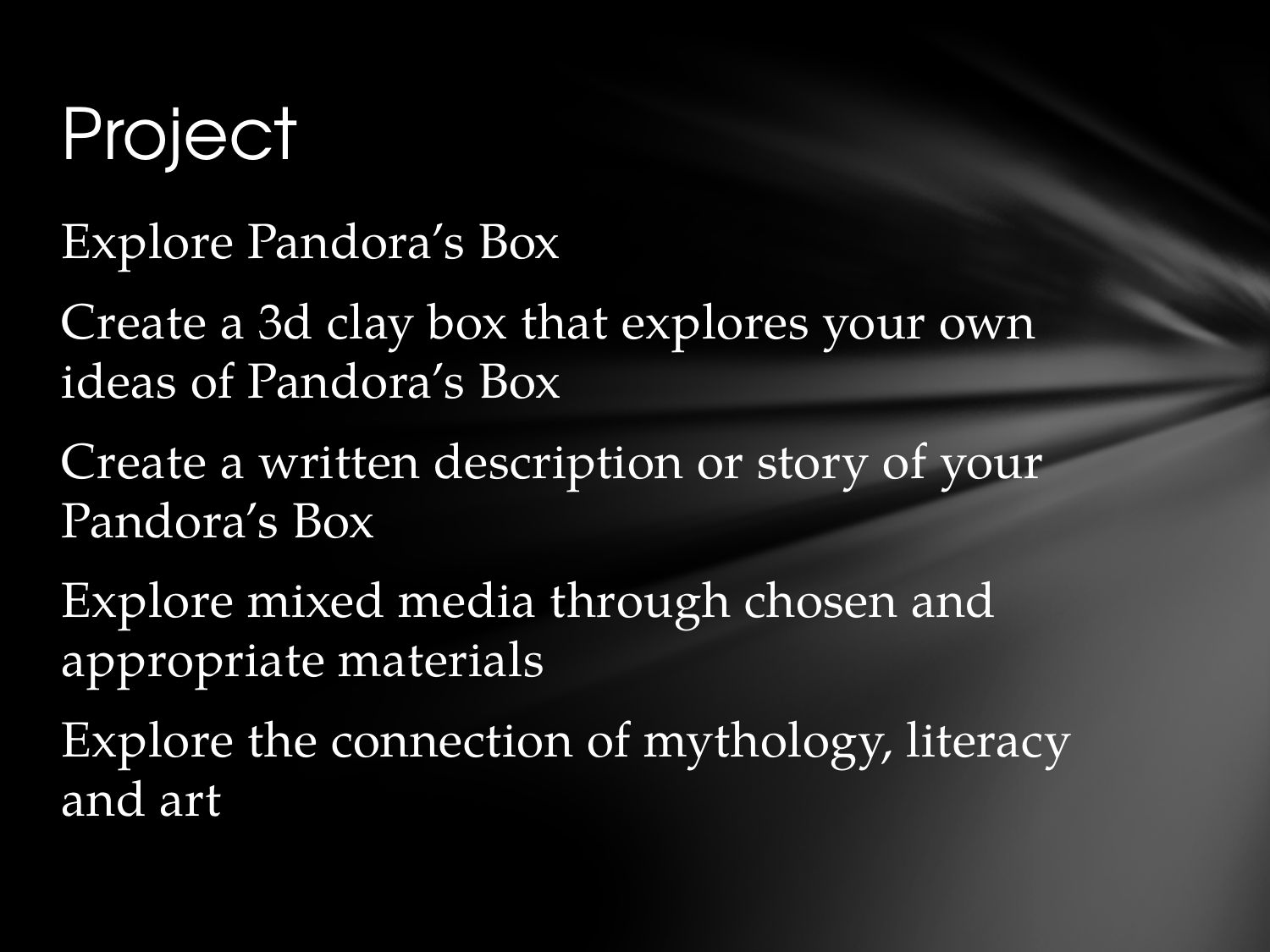

# Project
Explore Pandora’s Box
Create a 3d clay box that explores your own ideas of Pandora’s Box
Create a written description or story of your Pandora’s Box
Explore mixed media through chosen and appropriate materials
Explore the connection of mythology, literacy and art